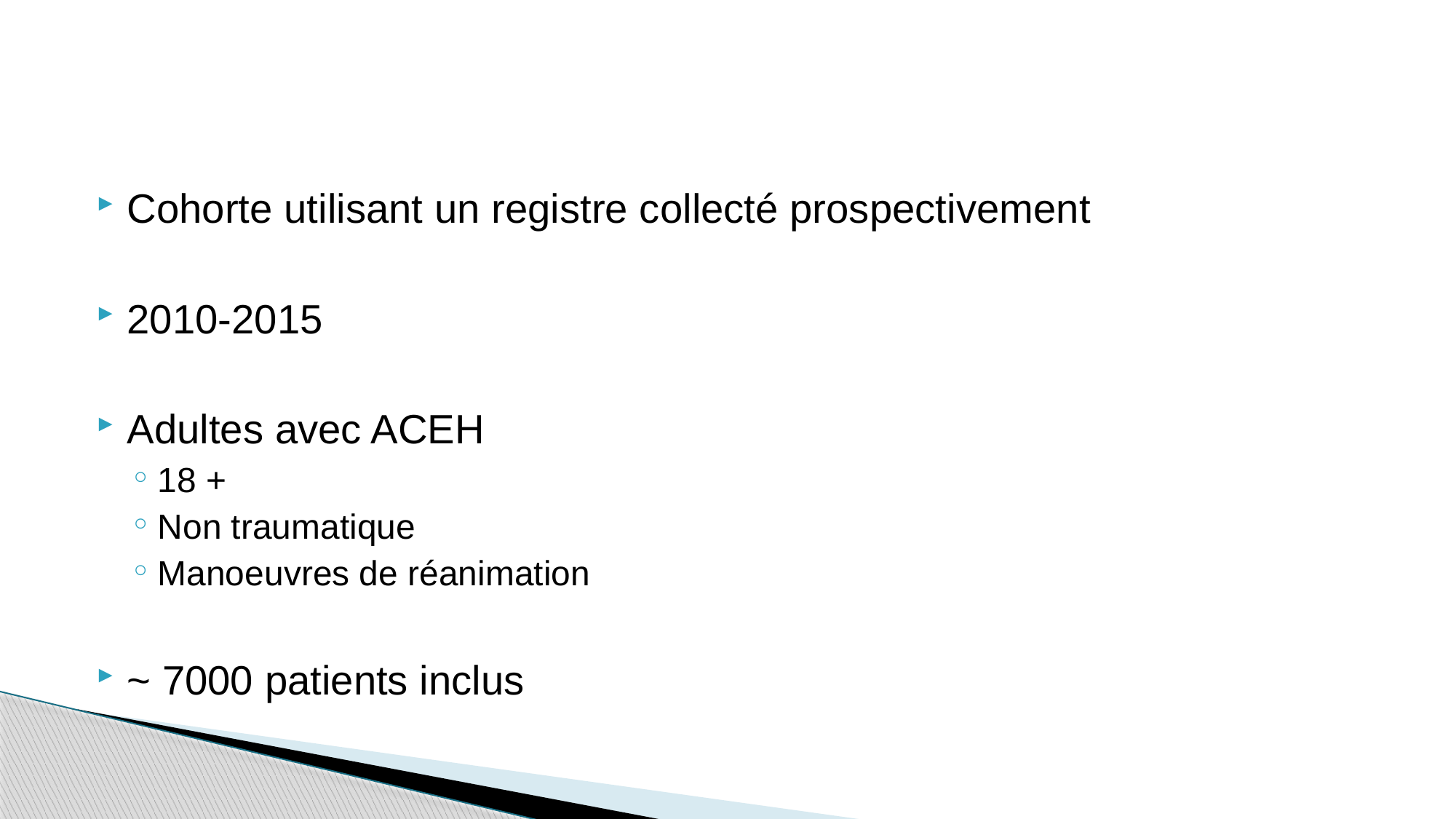

#
Cohorte utilisant un registre collecté prospectivement

2010-2015

Adultes avec ACEH
18 +
Non traumatique
Manoeuvres de réanimation

~ 7000 patients inclus